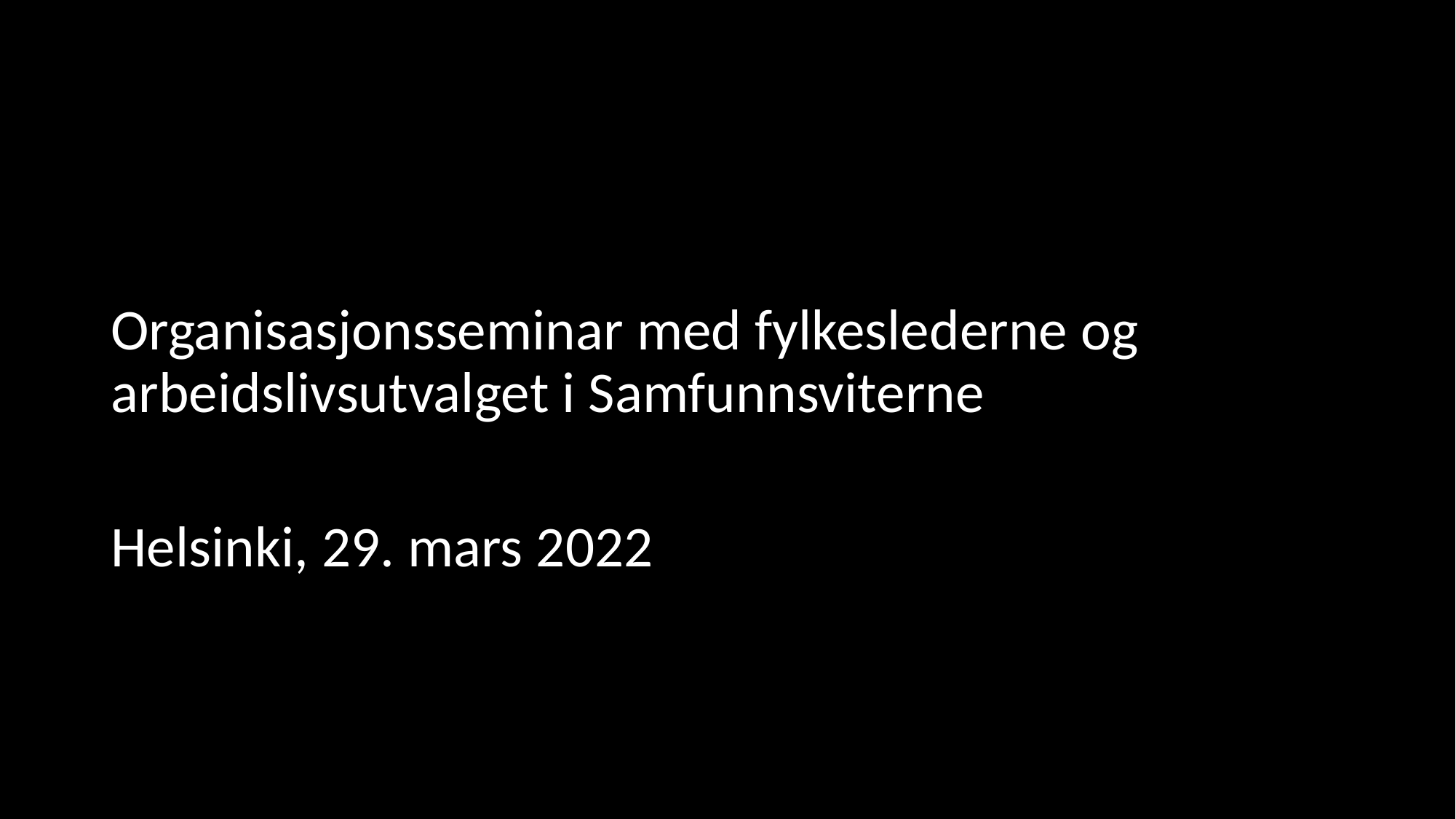

Organisasjonsseminar med fylkeslederne og arbeidslivsutvalget i Samfunnsviterne

Helsinki, 29. mars 2022